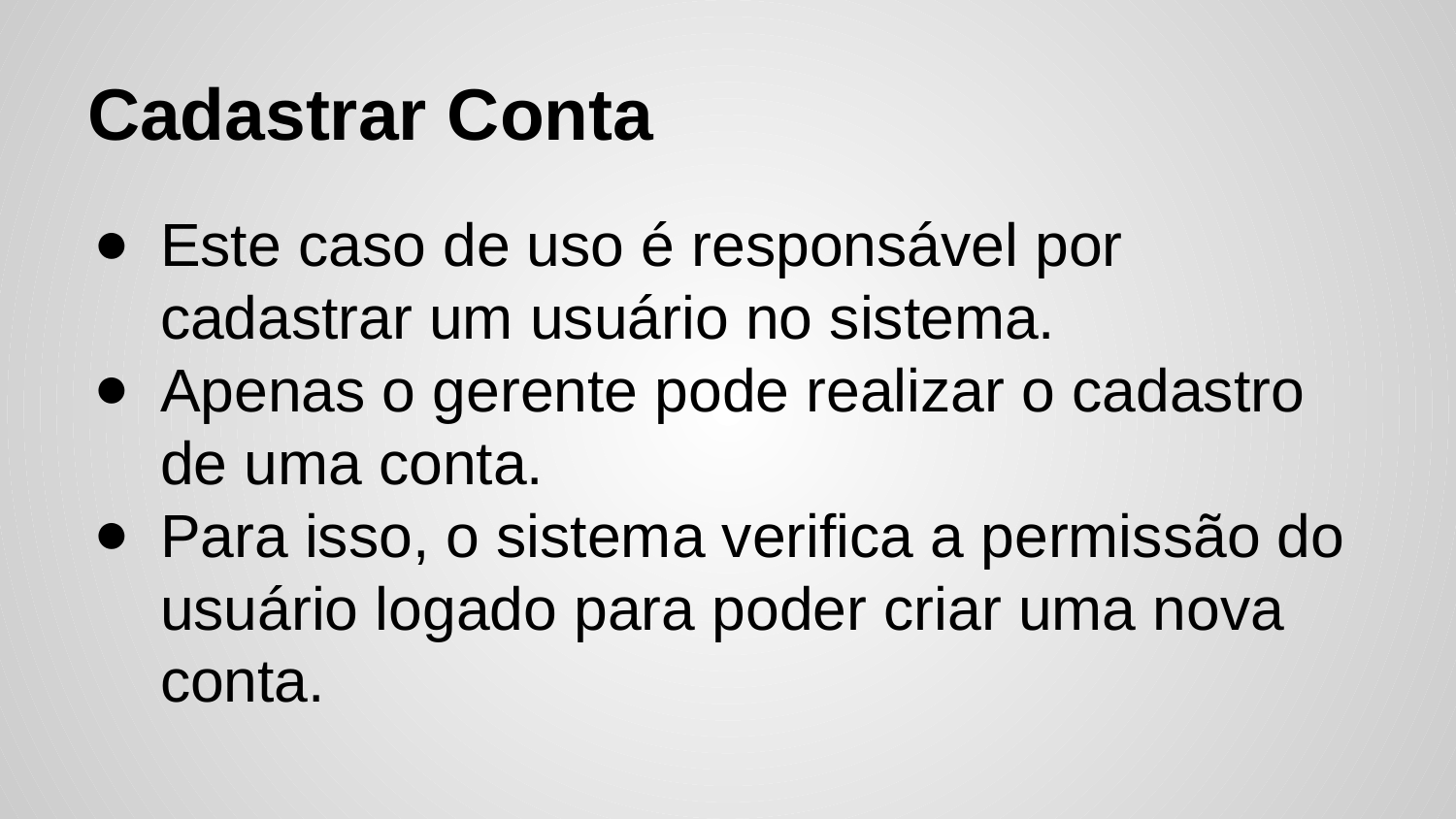

# Cadastrar Conta
Este caso de uso é responsável por cadastrar um usuário no sistema.
Apenas o gerente pode realizar o cadastro de uma conta.
Para isso, o sistema verifica a permissão do usuário logado para poder criar uma nova conta.